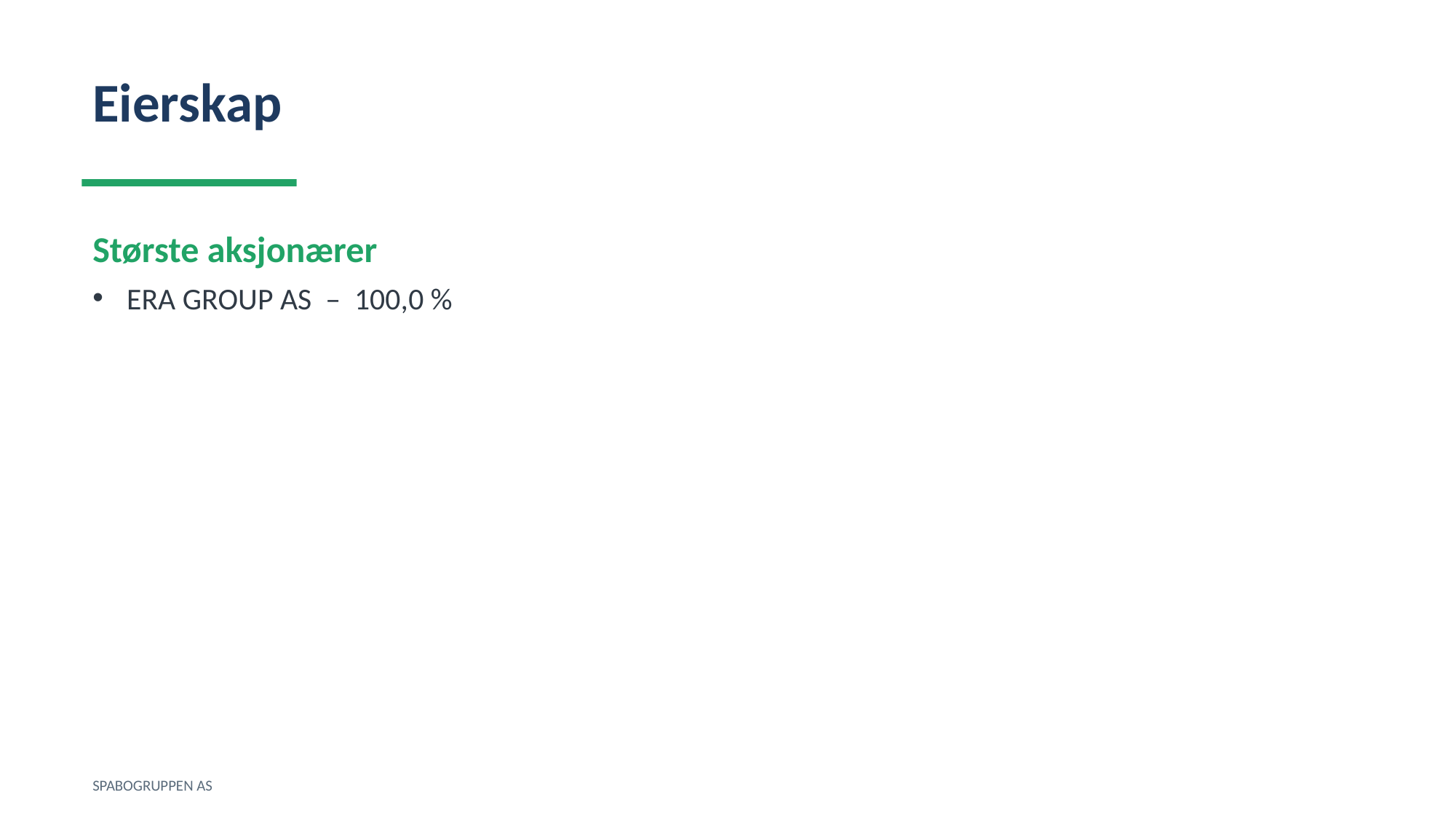

Eierskap

Største aksjonærer
ERA GROUP AS  –  100,0 %
SPABOGRUPPEN AS